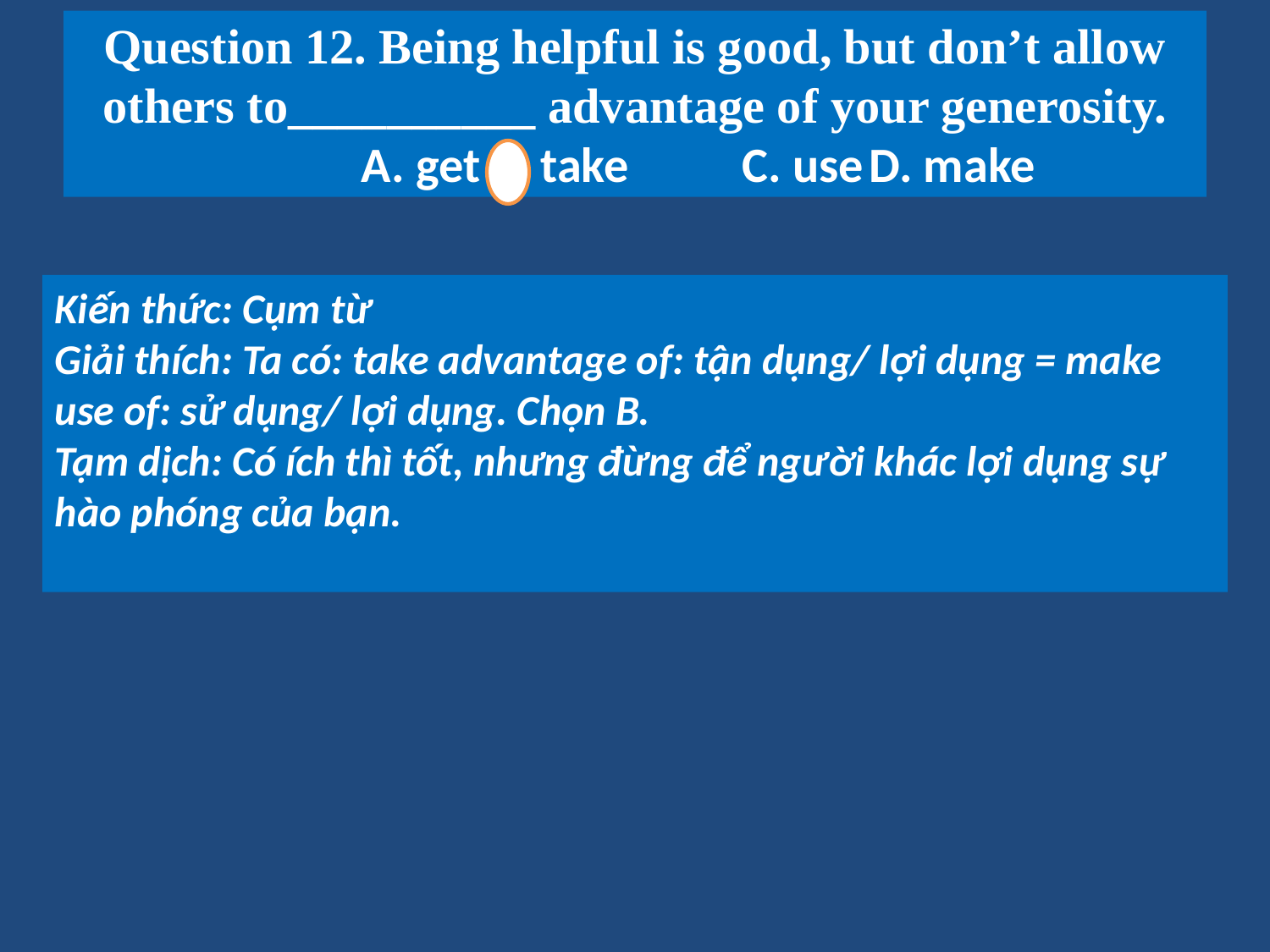

# Question 12. Being helpful is good, but don’t allow others to__________ advantage of your generosity. A. get	B. take	C. use	D. make

Kiến thức: Cụm từ
Giải thích: Ta có: take advantage of: tận dụng/ lợi dụng = make use of: sử dụng/ lợi dụng. Chọn B.
Tạm dịch: Có ích thì tốt, nhưng đừng để người khác lợi dụng sự hào phóng của bạn.